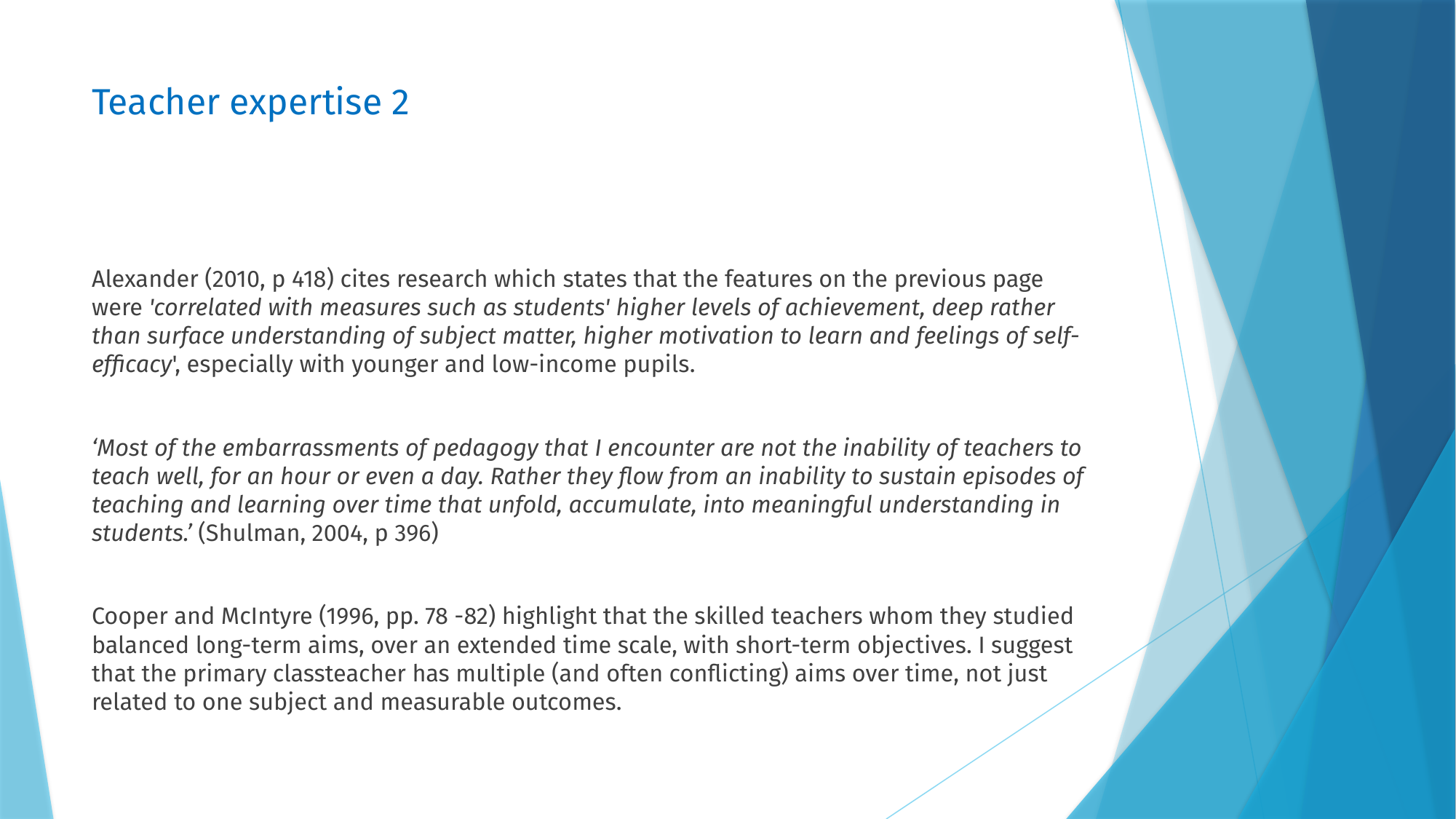

# Teacher expertise 2
Alexander (2010, p 418) cites research which states that the features on the previous page were 'correlated with measures such as students' higher levels of achievement, deep rather than surface understanding of subject matter, higher motivation to learn and feelings of self-efficacy', especially with younger and low-income pupils.

‘Most of the embarrassments of pedagogy that I encounter are not the inability of teachers to teach well, for an hour or even a day. Rather they flow from an inability to sustain episodes of teaching and learning over time that unfold, accumulate, into meaningful understanding in students.’ (Shulman, 2004, p 396)

Cooper and McIntyre (1996, pp. 78 -82) highlight that the skilled teachers whom they studied balanced long-term aims, over an extended time scale, with short-term objectives. I suggest that the primary classteacher has multiple (and often conflicting) aims over time, not just related to one subject and measurable outcomes.